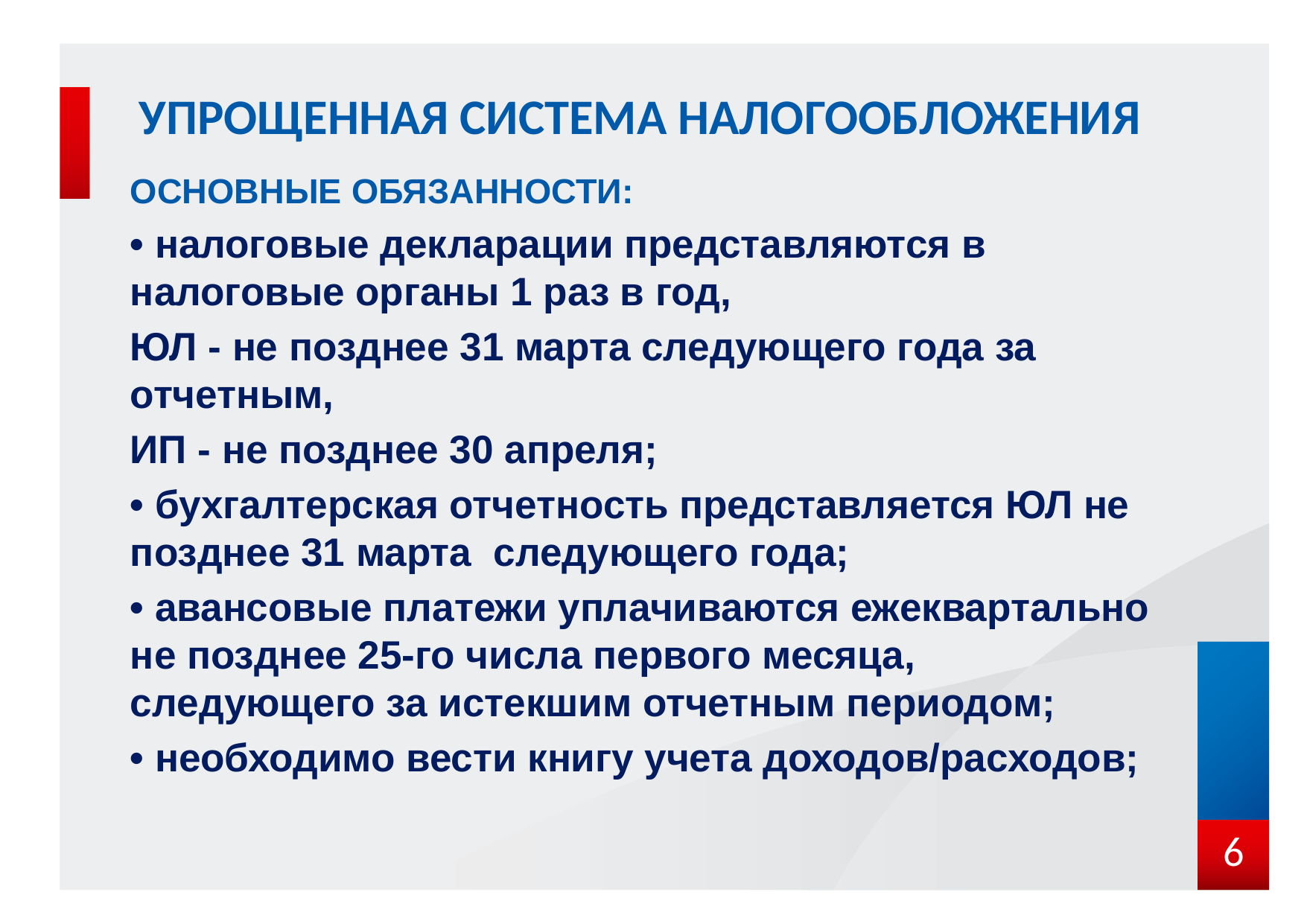

# УПРОЩЕННАЯ СИСТЕМА НАЛОГООБЛОЖЕНИЯ
ОСНОВНЫЕ ОБЯЗАННОСТИ:
• налоговые декларации представляются в налоговые органы 1 раз в год,
ЮЛ - не позднее 31 марта следующего года за отчетным,
ИП - не позднее 30 апреля;
• бухгалтерская отчетность представляется ЮЛ не позднее 31 марта  следующего года;
• авансовые платежи уплачиваются ежеквартально не позднее 25-го числа первого месяца, следующего за истекшим отчетным периодом;
• необходимо вести книгу учета доходов/расходов;

6